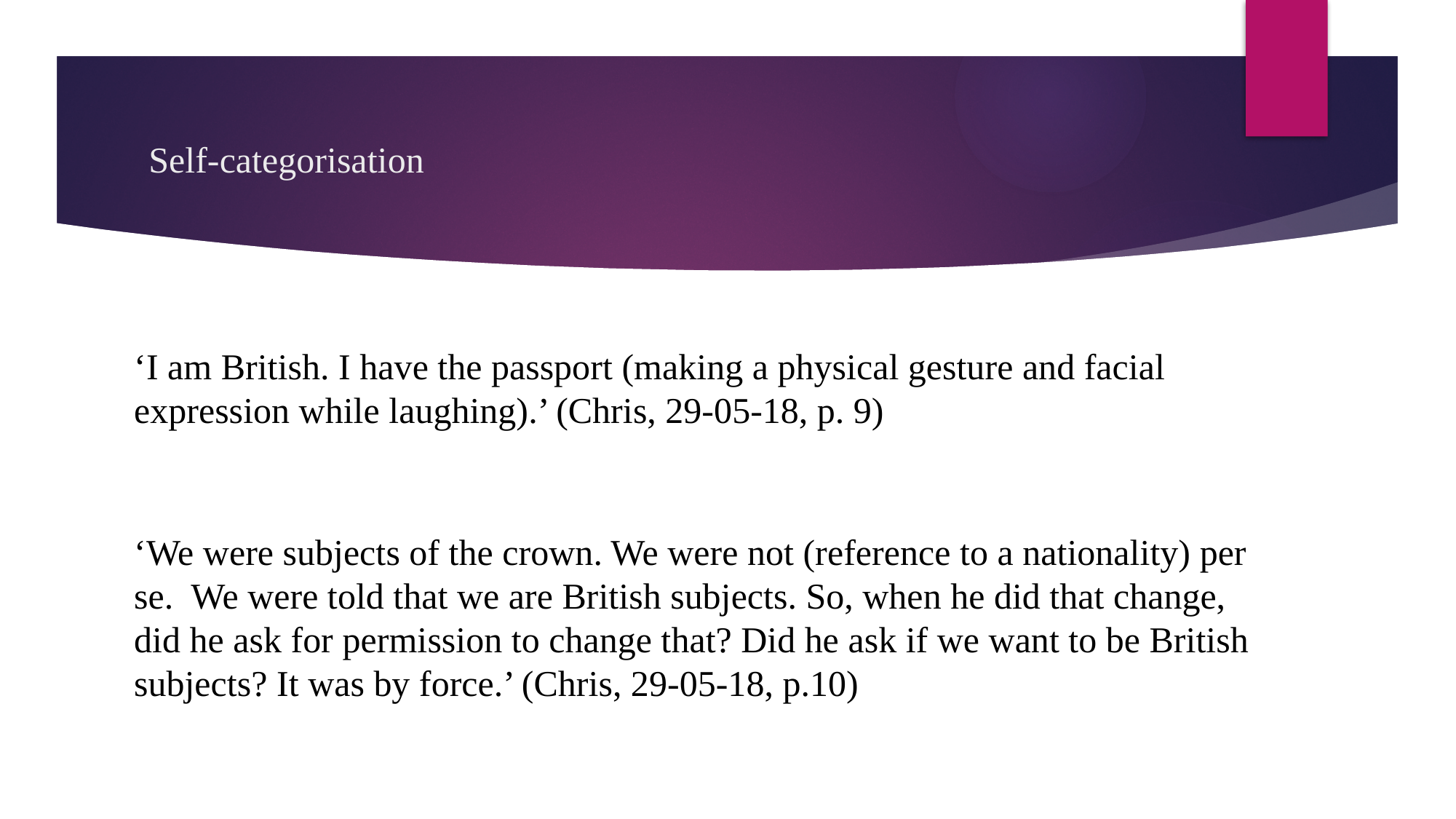

# Self-categorisation
‘I am British. I have the passport (making a physical gesture and facial expression while laughing).’ (Chris, 29-05-18, p. 9)
‘We were subjects of the crown. We were not (reference to a nationality) per se.  We were told that we are British subjects. So, when he did that change, did he ask for permission to change that? Did he ask if we want to be British subjects? It was by force.’ (Chris, 29-05-18, p.10)